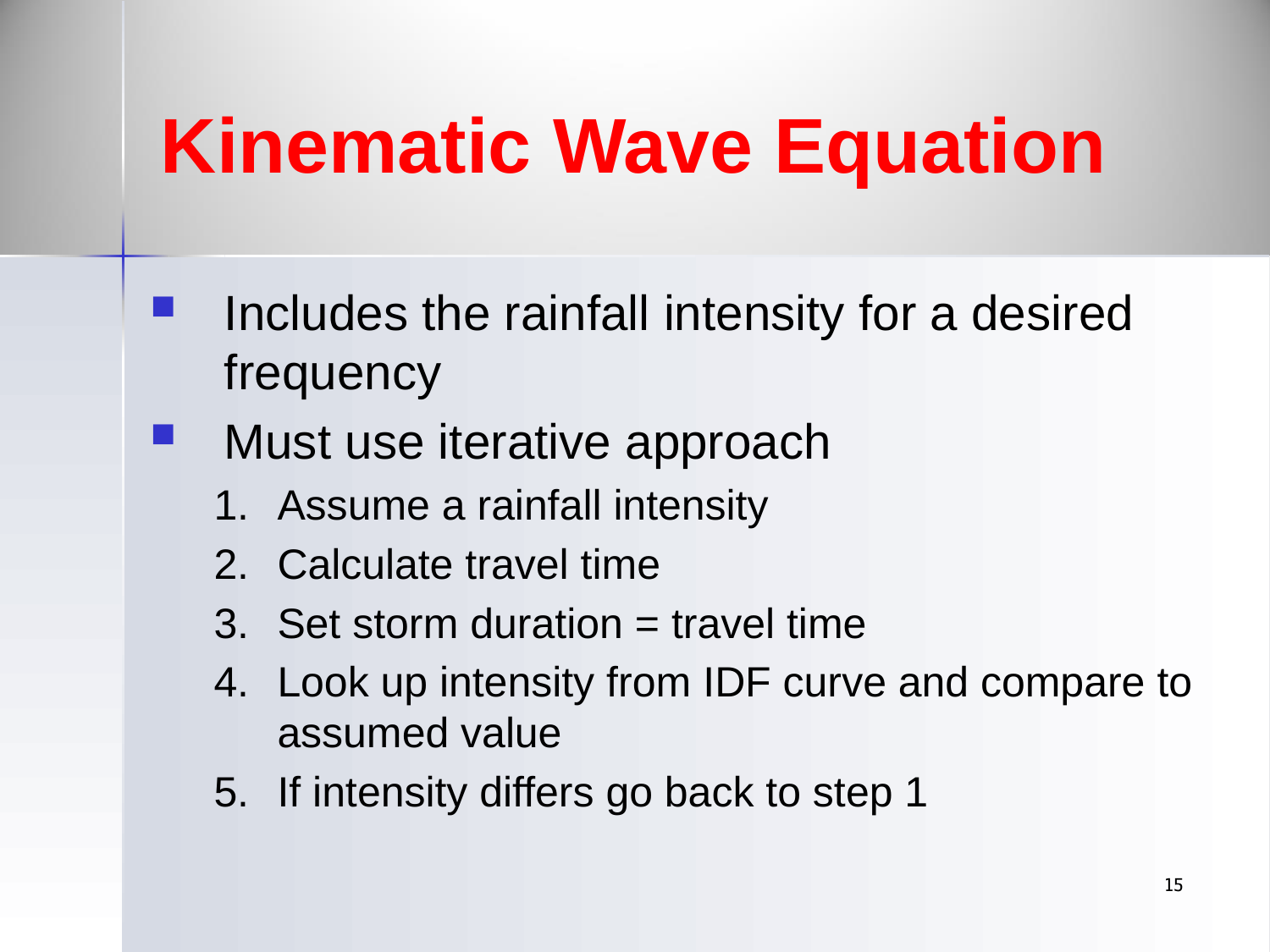

# Kinematic Wave Equation
Includes the rainfall intensity for a desired frequency
Must use iterative approach
Assume a rainfall intensity
Calculate travel time
Set storm duration = travel time
Look up intensity from IDF curve and compare to assumed value
If intensity differs go back to step 1
15